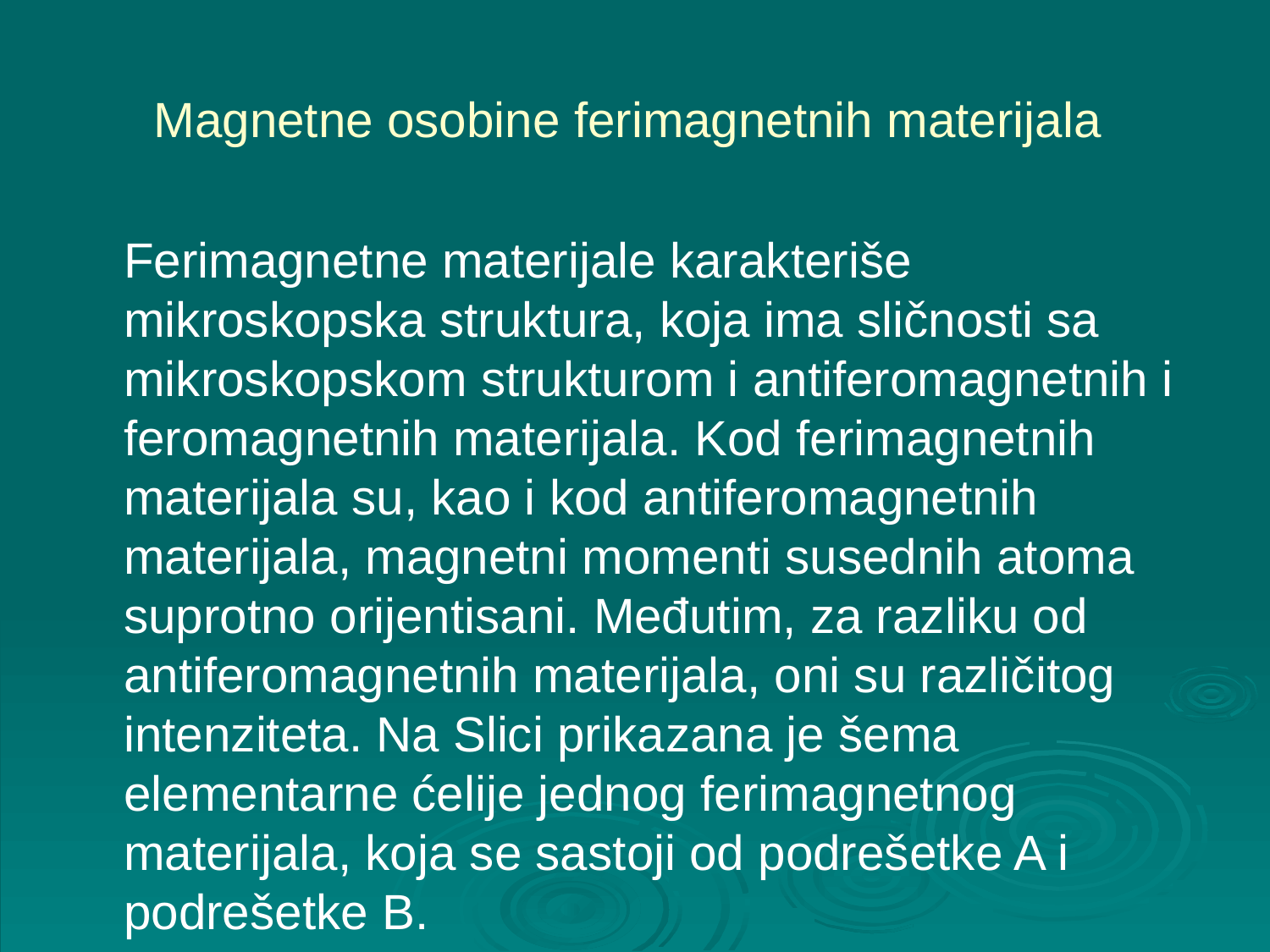

# Magnetne osobine ferimagnetnih materijala
	Ferimagnetne materijale karakteriše mikroskopska struktura, koja ima sličnosti sa mikroskopskom strukturom i antiferomagnetnih i feromagnetnih materijala. Kod ferimagnetnih materijala su, kao i kod antiferomagnetnih materijala, magnetni momenti susednih atoma suprotno orijentisani. Međutim, za razliku od antiferomagnetnih materijala, oni su različitog intenziteta. Na Slici prikazana je šema elementarne ćelije jednog ferimagnetnog materijala, koja se sastoji od podrešetke A i podrešetke B.